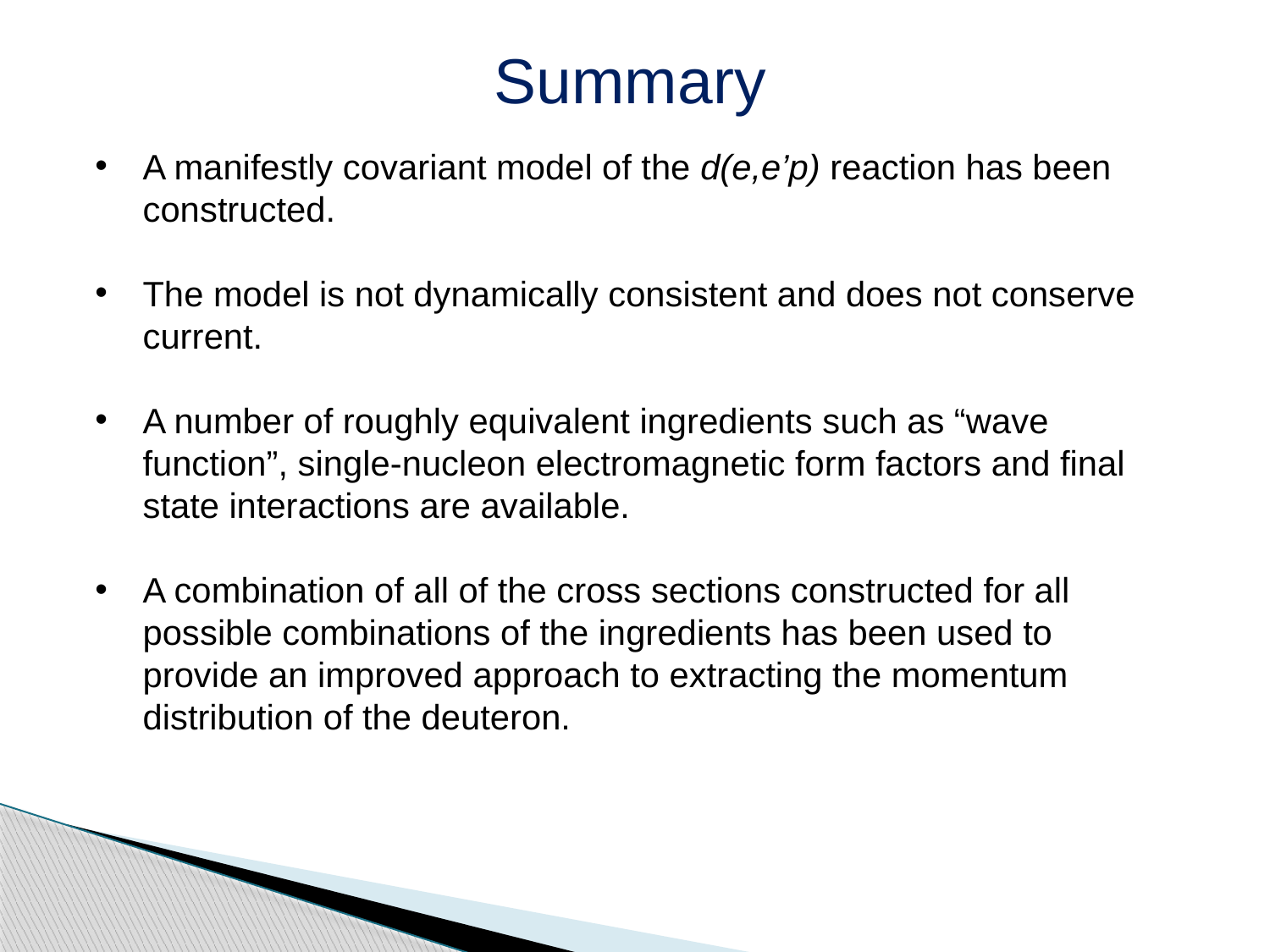

Summary
A manifestly covariant model of the d(e,e’p) reaction has been constructed.

The model is not dynamically consistent and does not conserve current.

A number of roughly equivalent ingredients such as “wave function”, single-nucleon electromagnetic form factors and final state interactions are available.

A combination of all of the cross sections constructed for all possible combinations of the ingredients has been used to provide an improved approach to extracting the momentum distribution of the deuteron.